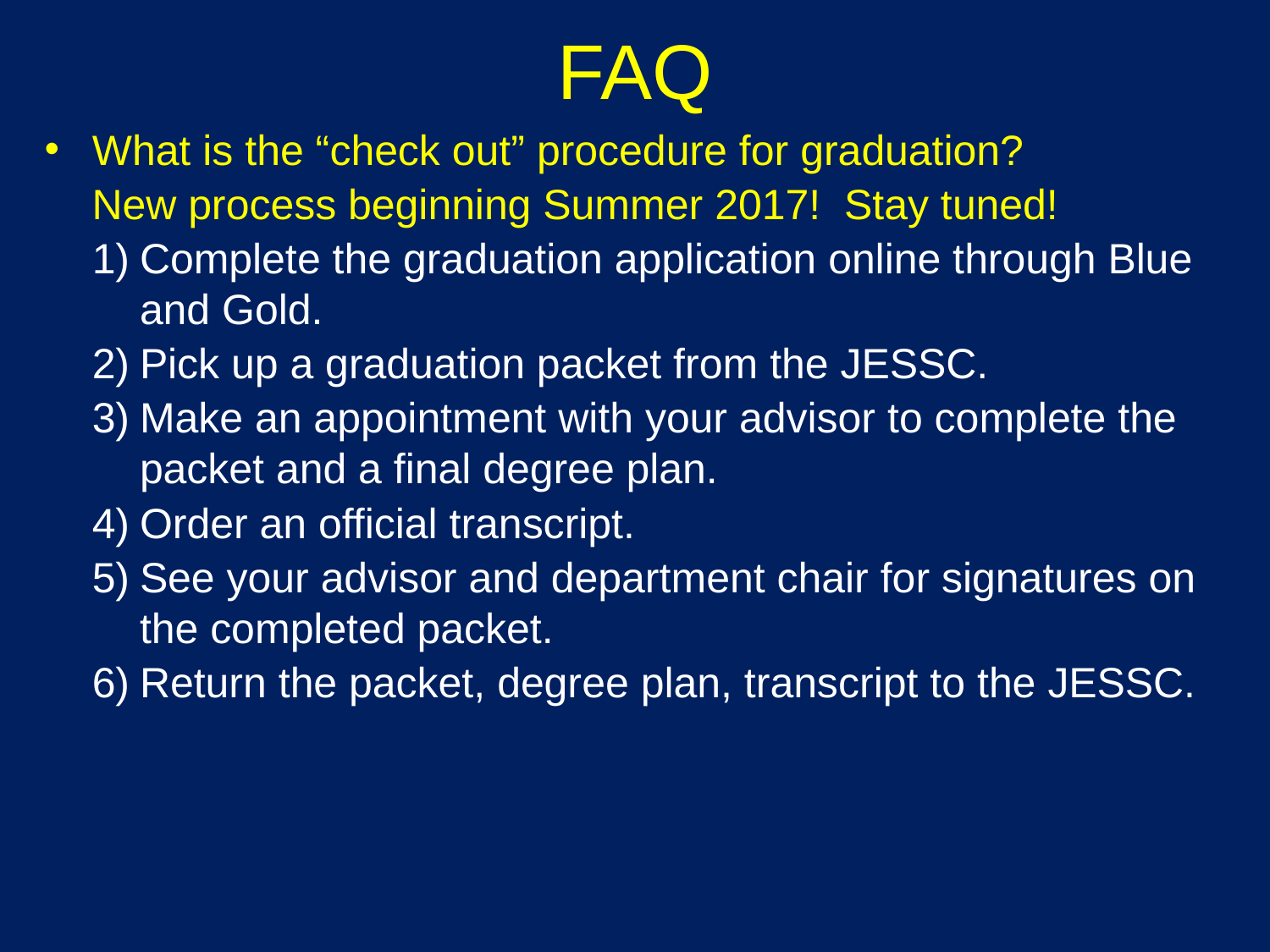

# FAQ
What is the “check out” procedure for graduation?
    New process beginning Summer 2017!  Stay tuned!
Complete the graduation application online through Blue and Gold.
Pick up a graduation packet from the JESSC.
Make an appointment with your advisor to complete the packet and a final degree plan.
Order an official transcript.
See your advisor and department chair for signatures on the completed packet.
Return the packet, degree plan, transcript to the JESSC.